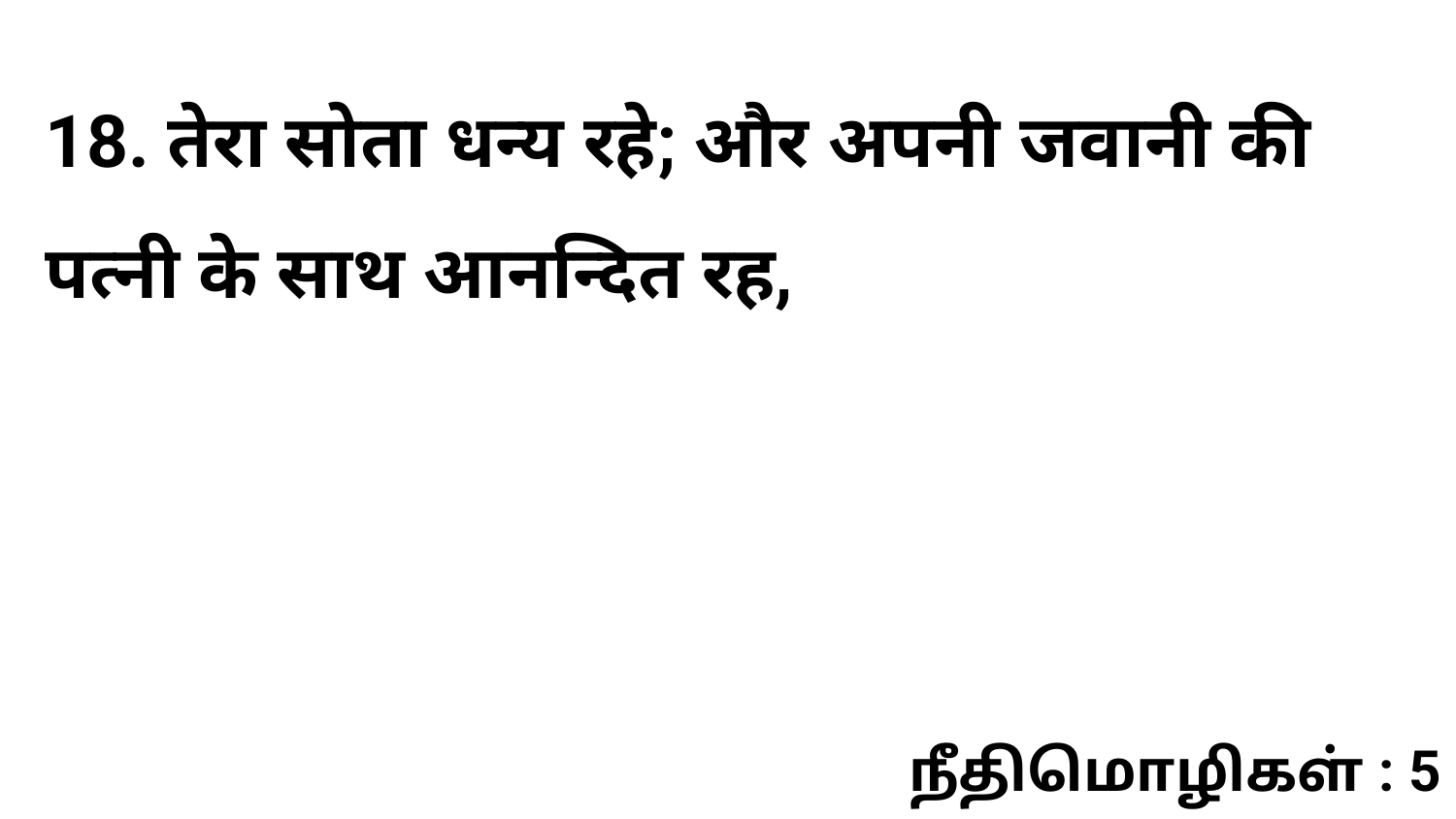

18. तेरा सोता धन्य रहे; और अपनी जवानी की पत्नी के साथ आनन्दित रह,
நீதிமொழிகள் : 5